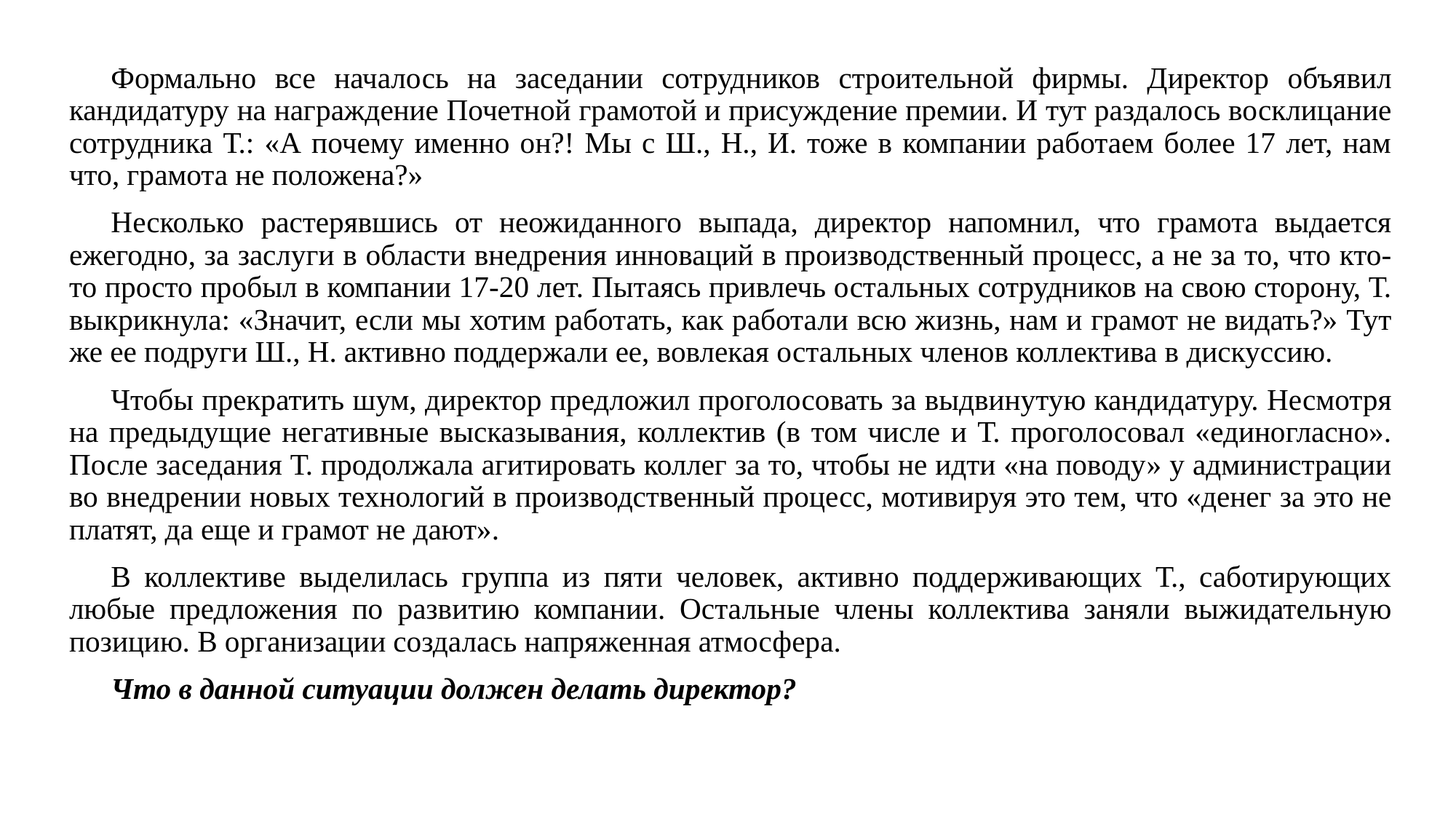

Формально все началось на заседании сотрудников строительной фирмы. Директор объявил кандидатуру на награждение Почетной грамотой и присуждение премии. И тут раздалось восклицание сотрудника Т.: «А почему именно он?! Мы с Ш., Н., И. тоже в компании работаем более 17 лет, нам что, грамота не положена?»
Несколько растерявшись от неожиданного выпада, директор напомнил, что грамота выдается ежегодно, за заслуги в области внедрения инноваций в производственный процесс, а не за то, что кто-то просто пробыл в компании 17-20 лет. Пытаясь привлечь остальных сотрудников на свою сторону, Т. выкрикнула: «Значит, если мы хотим работать, как работали всю жизнь, нам и грамот не видать?» Тут же ее подруги Ш., Н. активно поддержали ее, вовлекая остальных членов коллектива в дискуссию.
Чтобы прекратить шум, директор предложил проголосовать за выдвинутую кандидатуру. Несмотря на предыдущие негативные высказывания, коллектив (в том числе и Т. проголосовал «единогласно». После заседания Т. продолжала агитировать коллег за то, чтобы не идти «на поводу» у администрации во внедрении новых технологий в производственный процесс, мотивируя это тем, что «денег за это не платят, да еще и грамот не дают».
В коллективе выделилась группа из пяти человек, активно поддерживающих Т., саботирующих любые предложения по развитию компании. Остальные члены коллектива заняли выжидательную позицию. В организации создалась напряженная атмосфера.
Что в данной ситуации должен делать директор?